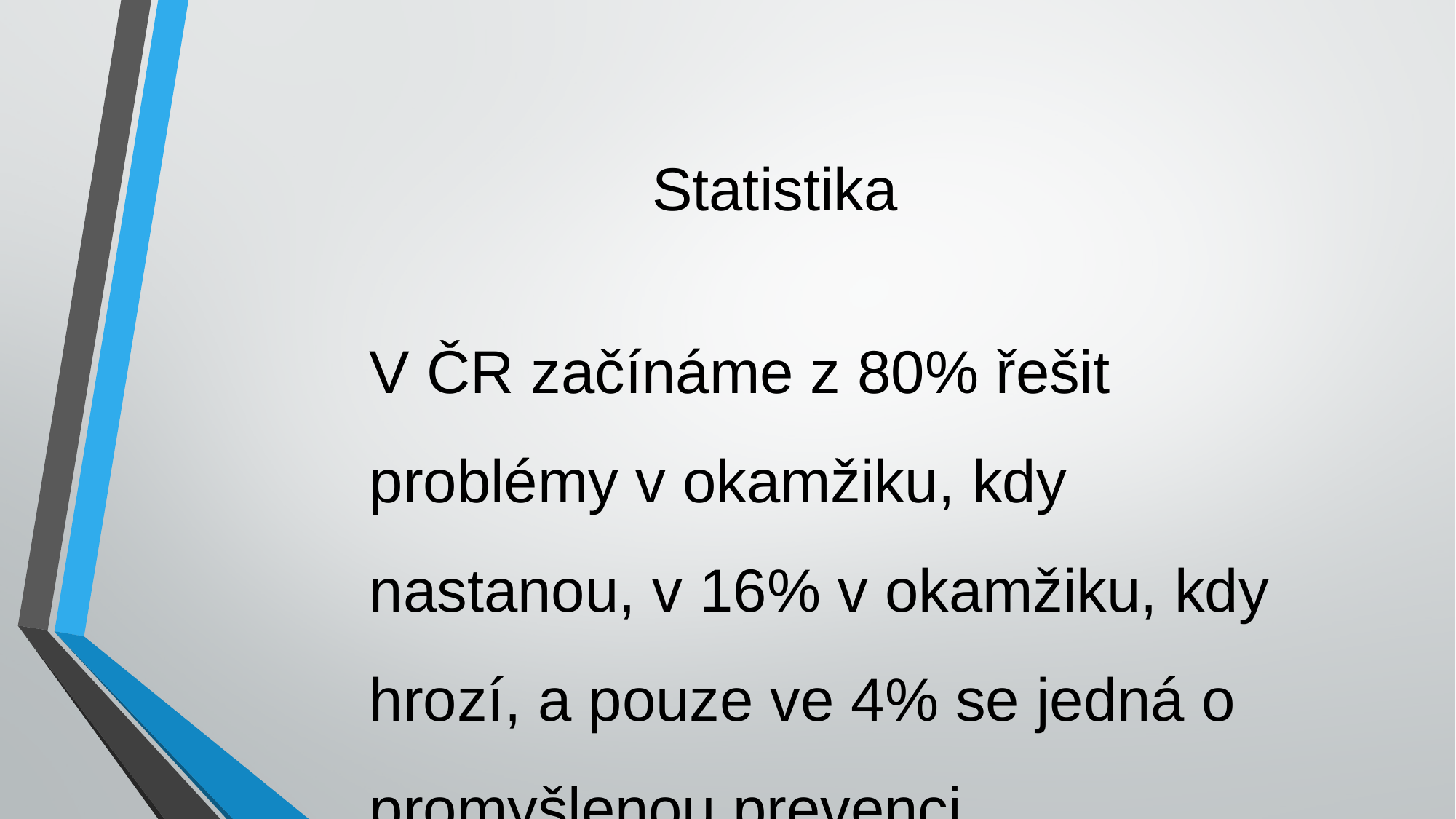

# Statistika
V ČR začínáme z 80% řešit problémy v okamžiku, kdy nastanou, v 16% v okamžiku, kdy hrozí, a pouze ve 4% se jedná o promyšlenou prevenci.